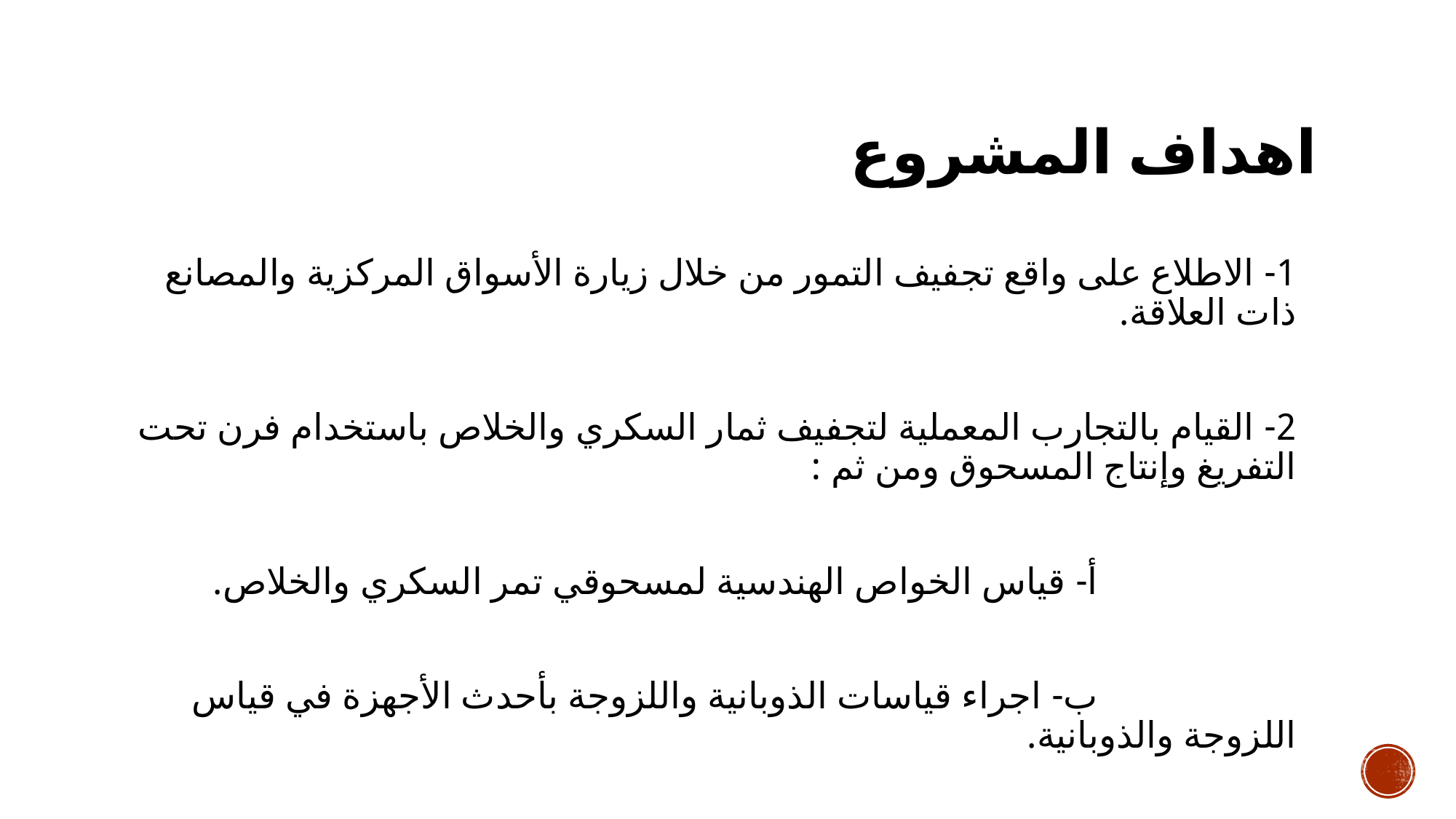

# اهداف المشروع

1- الاطلاع على واقع تجفيف التمور من خلال زيارة الأسواق المركزية والمصانع ذات العلاقة.

2- القيام بالتجارب المعملية لتجفيف ثمار السكري والخلاص باستخدام فرن تحت التفريغ وإنتاج المسحوق ومن ثم :

                     أ- قياس الخواص الهندسية لمسحوقي تمر السكري والخلاص.

                     ب- اجراء قياسات الذوبانية واللزوجة بأحدث الأجهزة في قياس اللزوجة والذوبانية.

3- تصميم مراحل خط الإنتاج لمسحوق بودرة التمر.